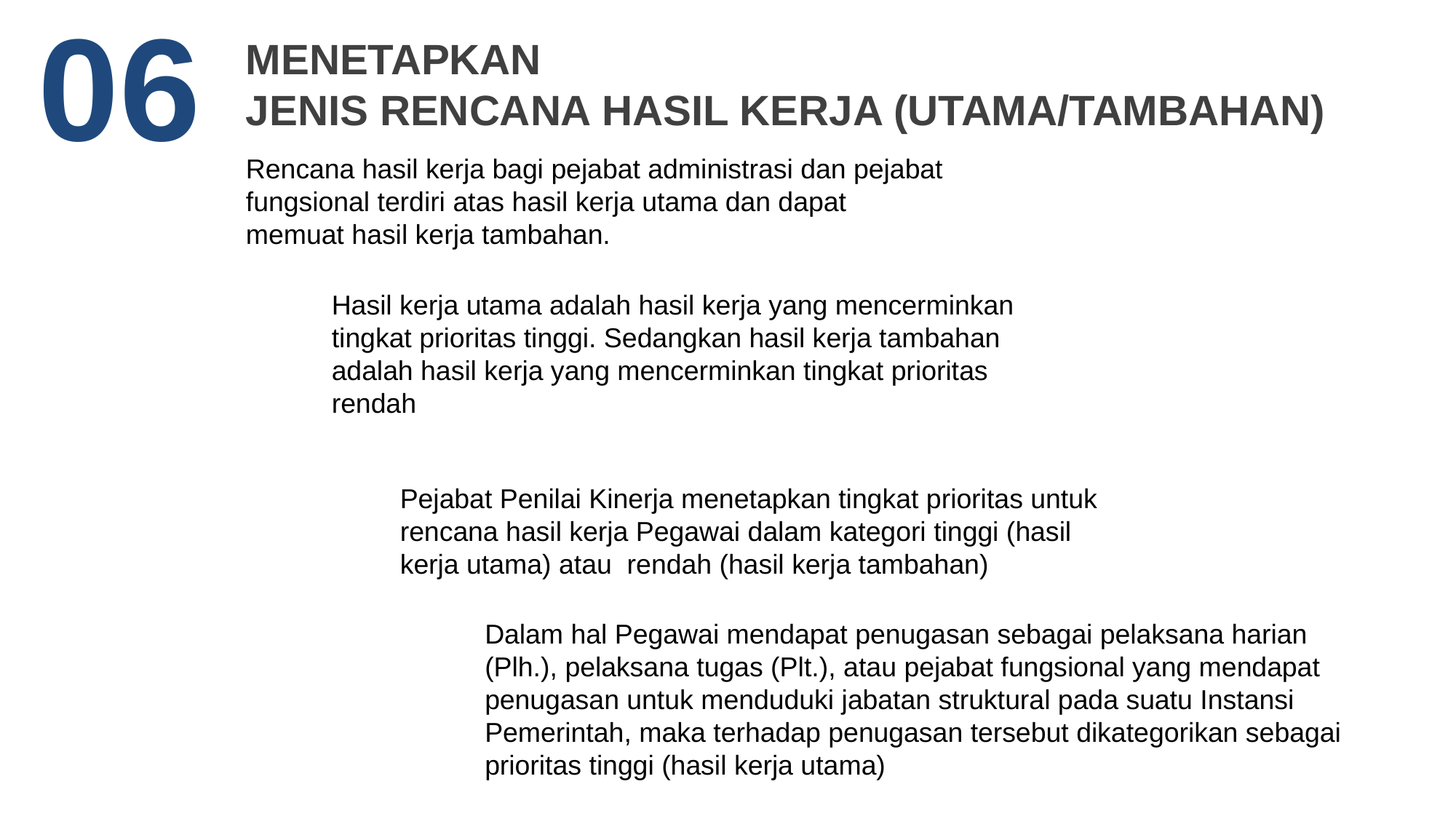

06
MENETAPKAN
JENIS RENCANA HASIL KERJA (UTAMA/TAMBAHAN)
Rencana hasil kerja bagi pejabat administrasi dan pejabat fungsional terdiri atas hasil kerja utama dan dapat memuat hasil kerja tambahan.
Hasil kerja utama adalah hasil kerja yang mencerminkan tingkat prioritas tinggi. Sedangkan hasil kerja tambahan adalah hasil kerja yang mencerminkan tingkat prioritas rendah
Pejabat Penilai Kinerja menetapkan tingkat prioritas untuk rencana hasil kerja Pegawai dalam kategori tinggi (hasil kerja utama) atau  rendah (hasil kerja tambahan)
Dalam hal Pegawai mendapat penugasan sebagai pelaksana harian (Plh.), pelaksana tugas (Plt.), atau pejabat fungsional yang mendapat penugasan untuk menduduki jabatan struktural pada suatu Instansi Pemerintah, maka terhadap penugasan tersebut dikategorikan sebagai prioritas tinggi (hasil kerja utama)